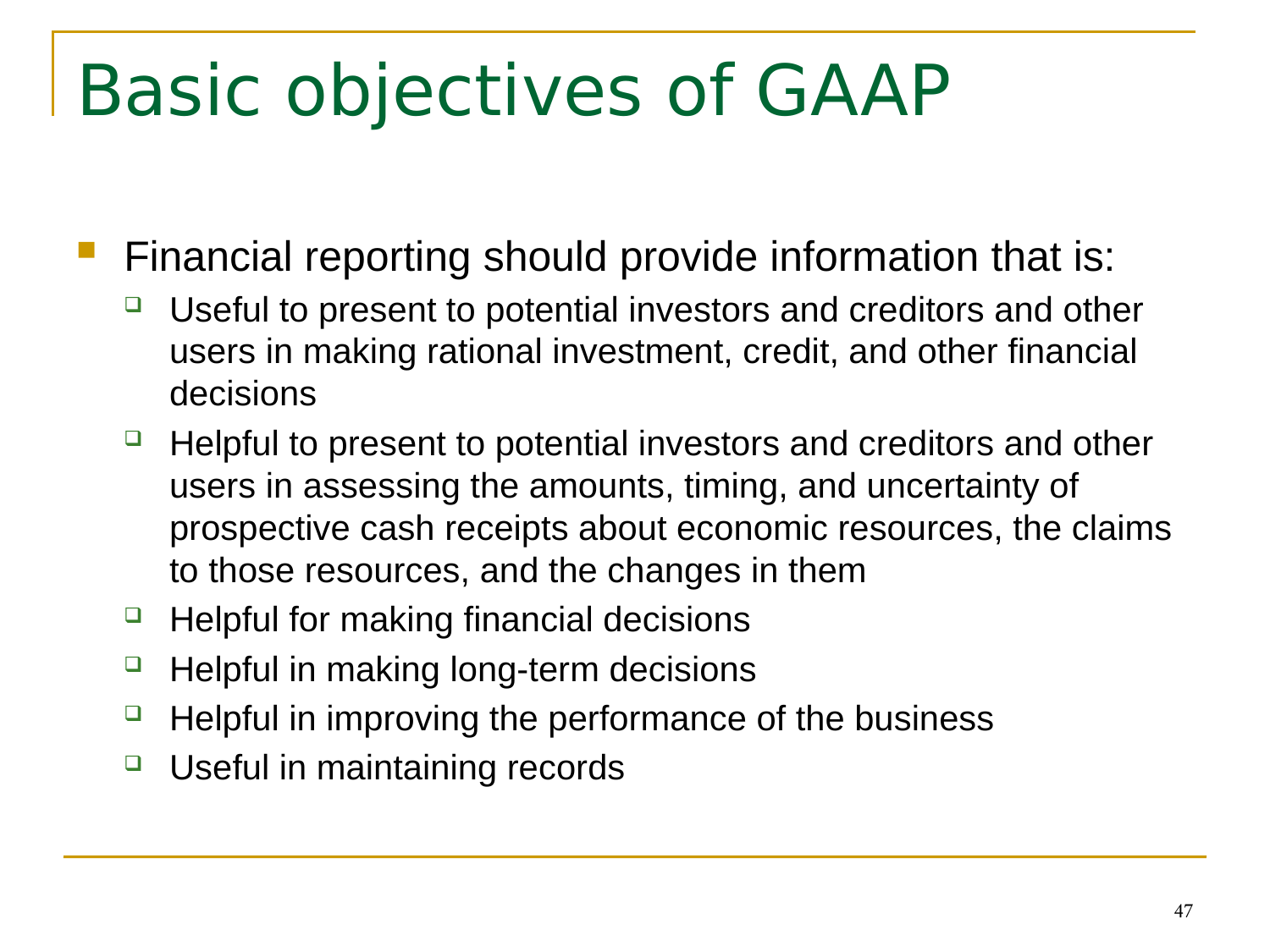

# Basic objectives of GAAP
Financial reporting should provide information that is:
Useful to present to potential investors and creditors and other users in making rational investment, credit, and other financial decisions
Helpful to present to potential investors and creditors and other users in assessing the amounts, timing, and uncertainty of prospective cash receipts about economic resources, the claims to those resources, and the changes in them
Helpful for making financial decisions
Helpful in making long-term decisions
Helpful in improving the performance of the business
Useful in maintaining records
47